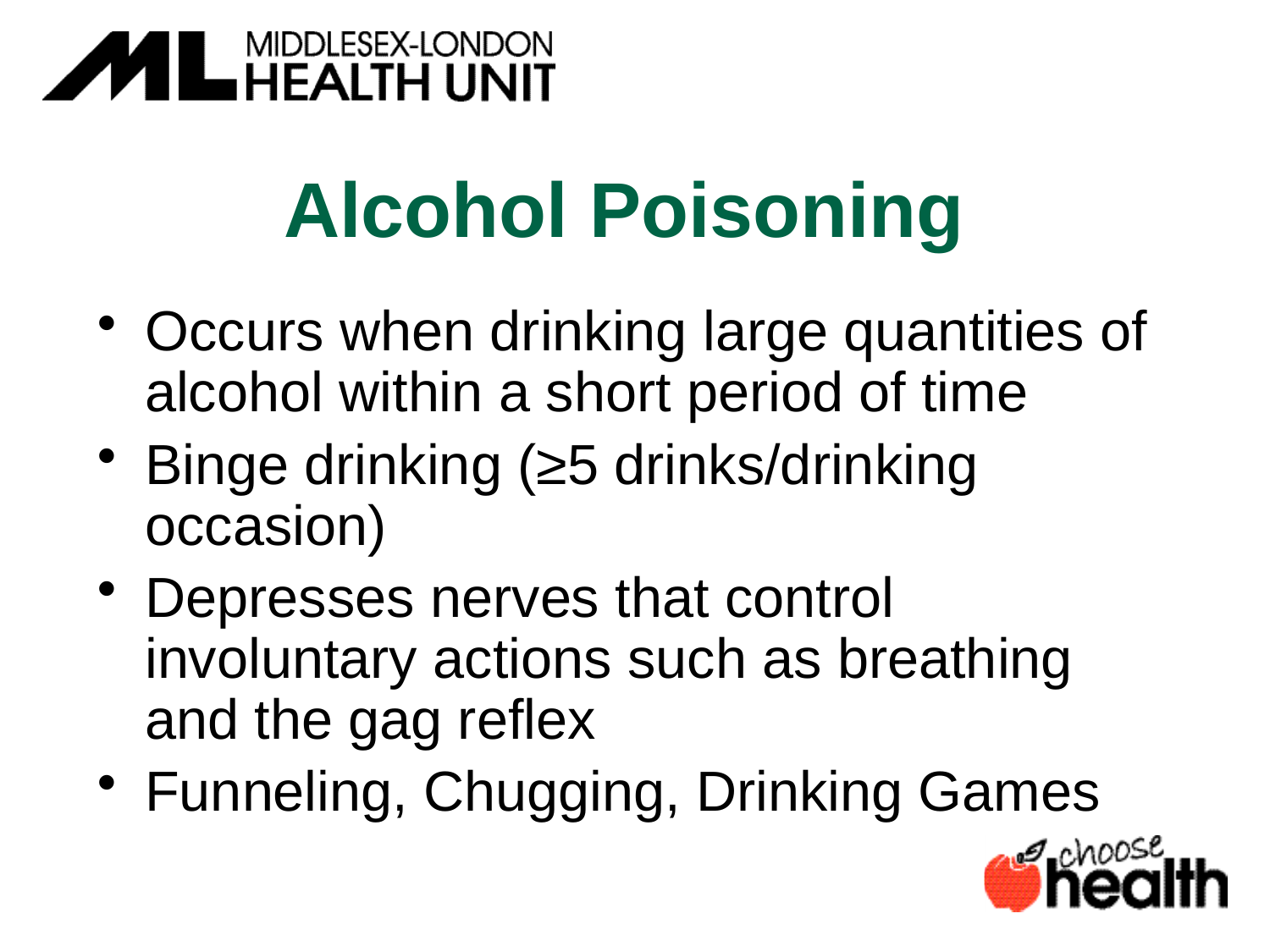

# Alcohol Poisoning
Occurs when drinking large quantities of alcohol within a short period of time
Binge drinking (≥5 drinks/drinking occasion)
Depresses nerves that control involuntary actions such as breathing and the gag reflex
Funneling, Chugging, Drinking Games